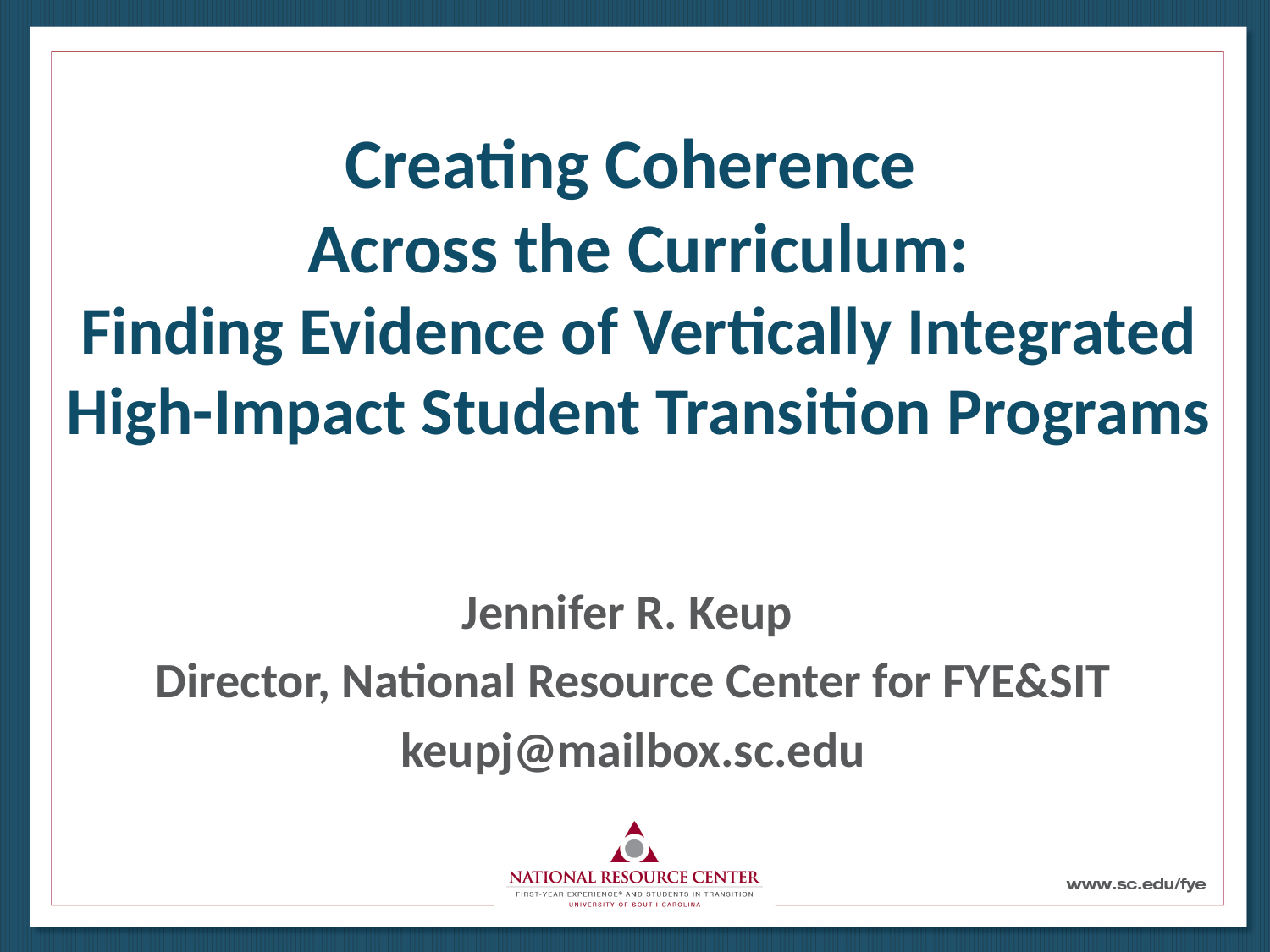

# Creating Coherence Across the Curriculum: Finding Evidence of Vertically Integrated High-Impact Student Transition Programs
Jennifer R. Keup
Director, National Resource Center for FYE&SIT
keupj@mailbox.sc.edu